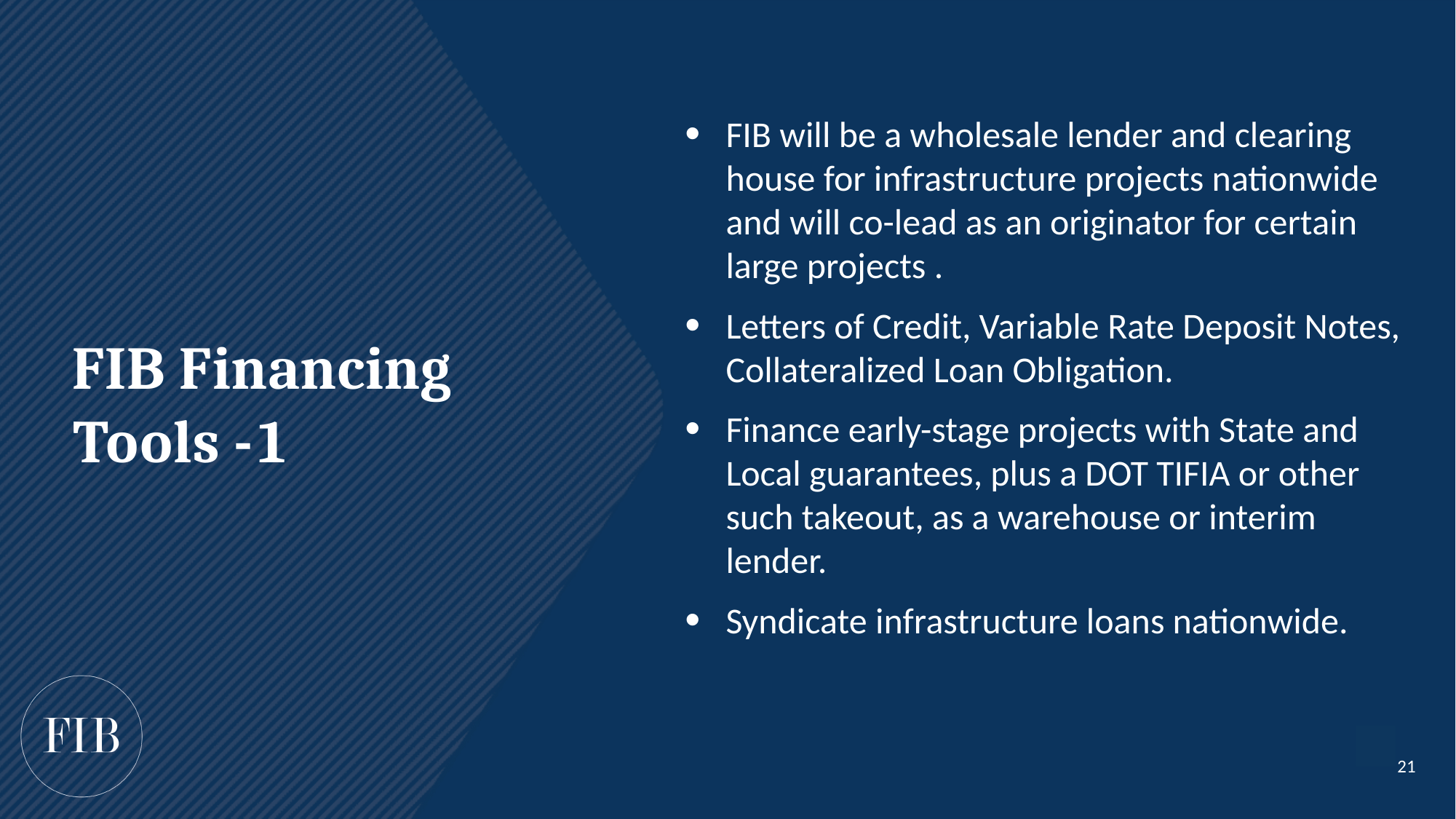

FIB will be a wholesale lender and clearing house for infrastructure projects nationwide and will co-lead as an originator for certain large projects .
Letters of Credit, Variable Rate Deposit Notes, Collateralized Loan Obligation.
Finance early-stage projects with State and Local guarantees, plus a DOT TIFIA or other such takeout, as a warehouse or interim lender.
Syndicate infrastructure loans nationwide.

FIB Financing Tools -1
21